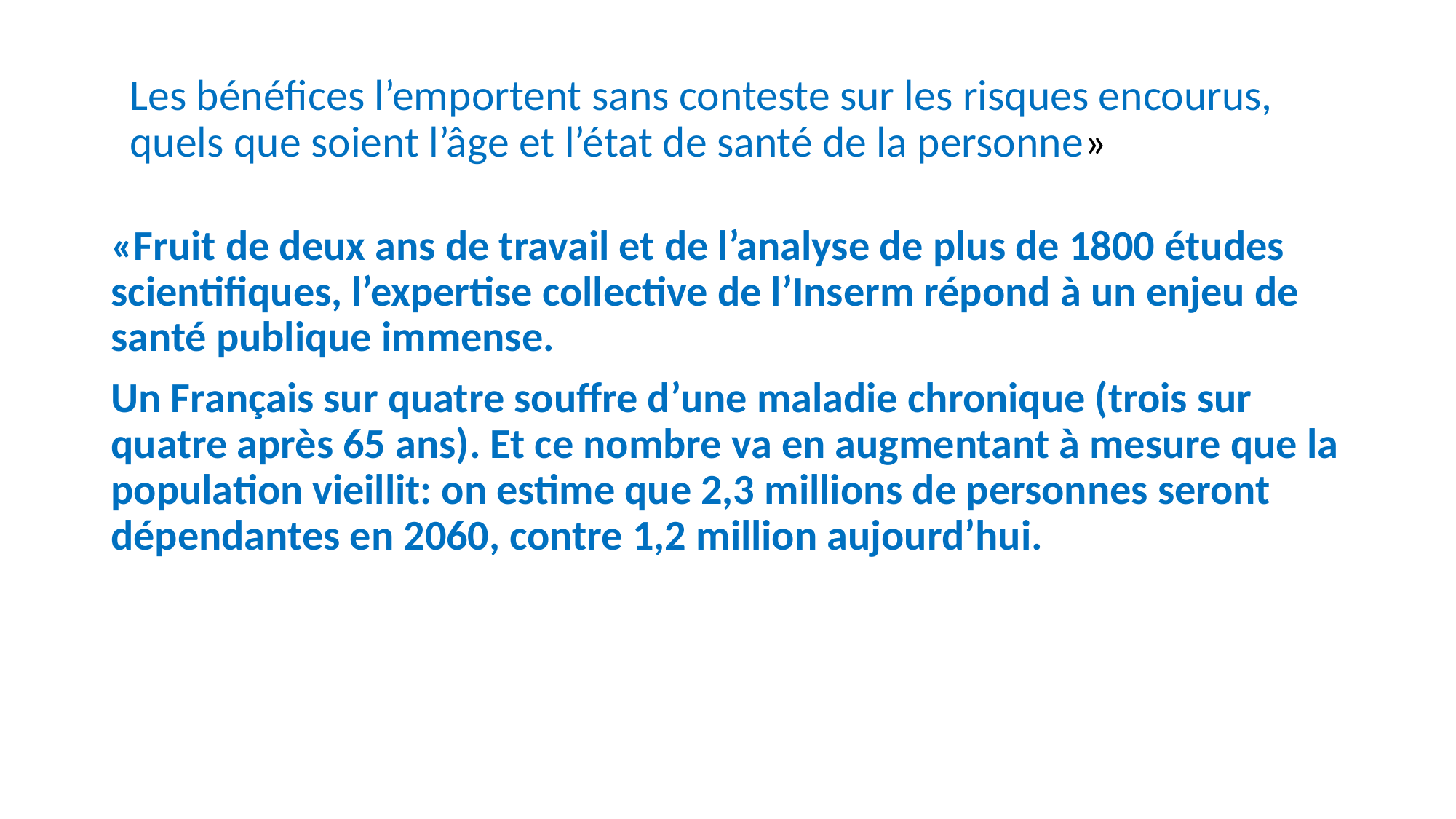

# Les bénéfices l’emportent sans conteste sur les risques encourus, quels que soient l’âge et l’état de santé de la personne»
«Fruit de deux ans de travail et de l’analyse de plus de 1800 études scientifiques, l’expertise collective de l’Inserm répond à un enjeu de santé publique immense.
Un Français sur quatre souffre d’une maladie chronique (trois sur quatre après 65 ans). Et ce nombre va en augmentant à mesure que la population vieillit: on estime que 2,3 millions de personnes seront dépendantes en 2060, contre 1,2 million aujourd’hui.